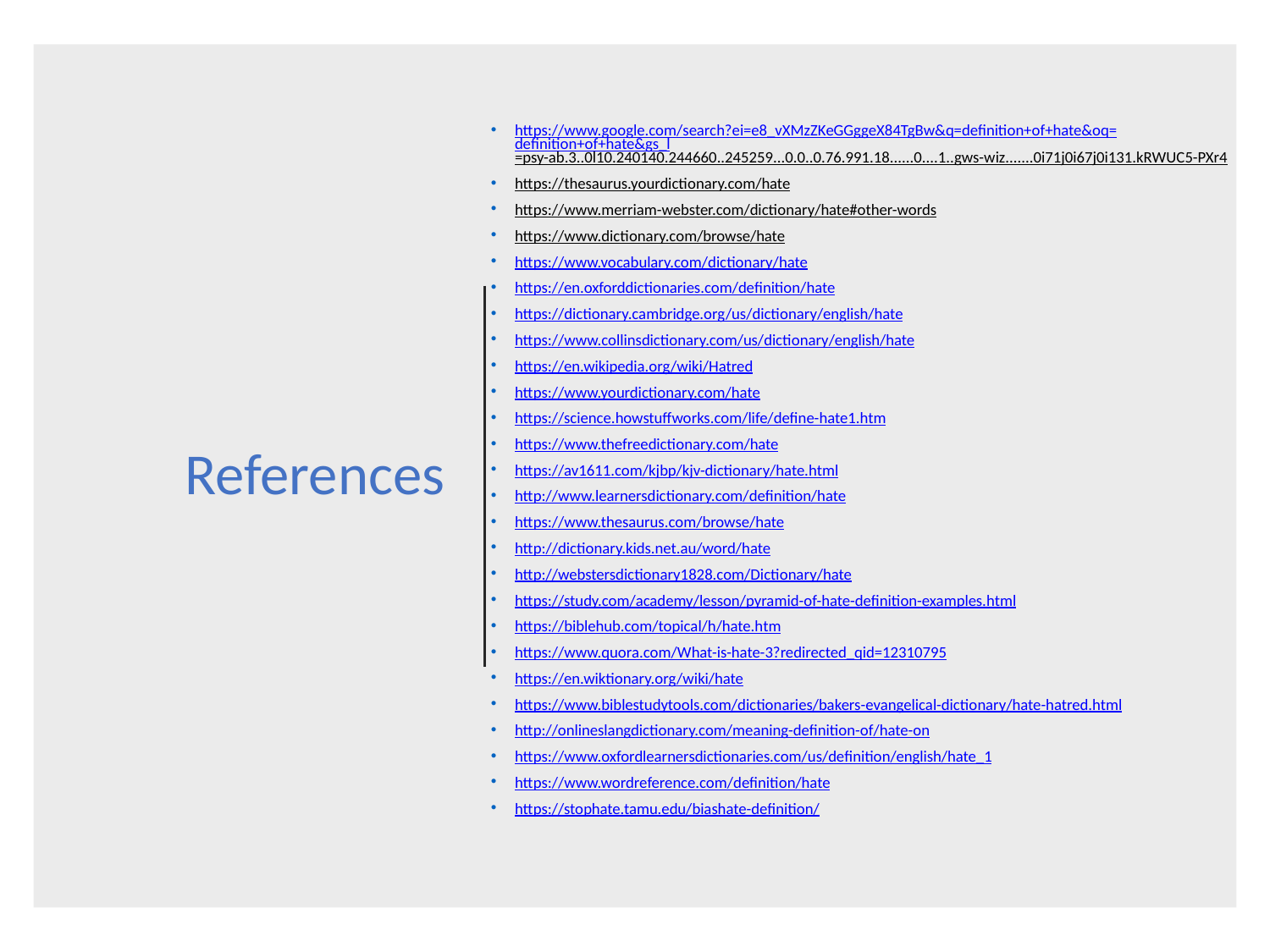

https://www.google.com/search?ei=e8_vXMzZKeGGggeX84TgBw&q=definition+of+hate&oq=definition+of+hate&gs_l=psy-ab.3..0l10.240140.244660..245259...0.0..0.76.991.18......0....1..gws-wiz.......0i71j0i67j0i131.kRWUC5-PXr4
https://thesaurus.yourdictionary.com/hate
https://www.merriam-webster.com/dictionary/hate#other-words
https://www.dictionary.com/browse/hate
https://www.vocabulary.com/dictionary/hate
https://en.oxforddictionaries.com/definition/hate
https://dictionary.cambridge.org/us/dictionary/english/hate
https://www.collinsdictionary.com/us/dictionary/english/hate
https://en.wikipedia.org/wiki/Hatred
https://www.yourdictionary.com/hate
https://science.howstuffworks.com/life/define-hate1.htm
https://www.thefreedictionary.com/hate
https://av1611.com/kjbp/kjv-dictionary/hate.html
http://www.learnersdictionary.com/definition/hate
https://www.thesaurus.com/browse/hate
http://dictionary.kids.net.au/word/hate
http://webstersdictionary1828.com/Dictionary/hate
https://study.com/academy/lesson/pyramid-of-hate-definition-examples.html
https://biblehub.com/topical/h/hate.htm
https://www.quora.com/What-is-hate-3?redirected_qid=12310795
https://en.wiktionary.org/wiki/hate
https://www.biblestudytools.com/dictionaries/bakers-evangelical-dictionary/hate-hatred.html
http://onlineslangdictionary.com/meaning-definition-of/hate-on
https://www.oxfordlearnersdictionaries.com/us/definition/english/hate_1
https://www.wordreference.com/definition/hate
https://stophate.tamu.edu/biashate-definition/

# References